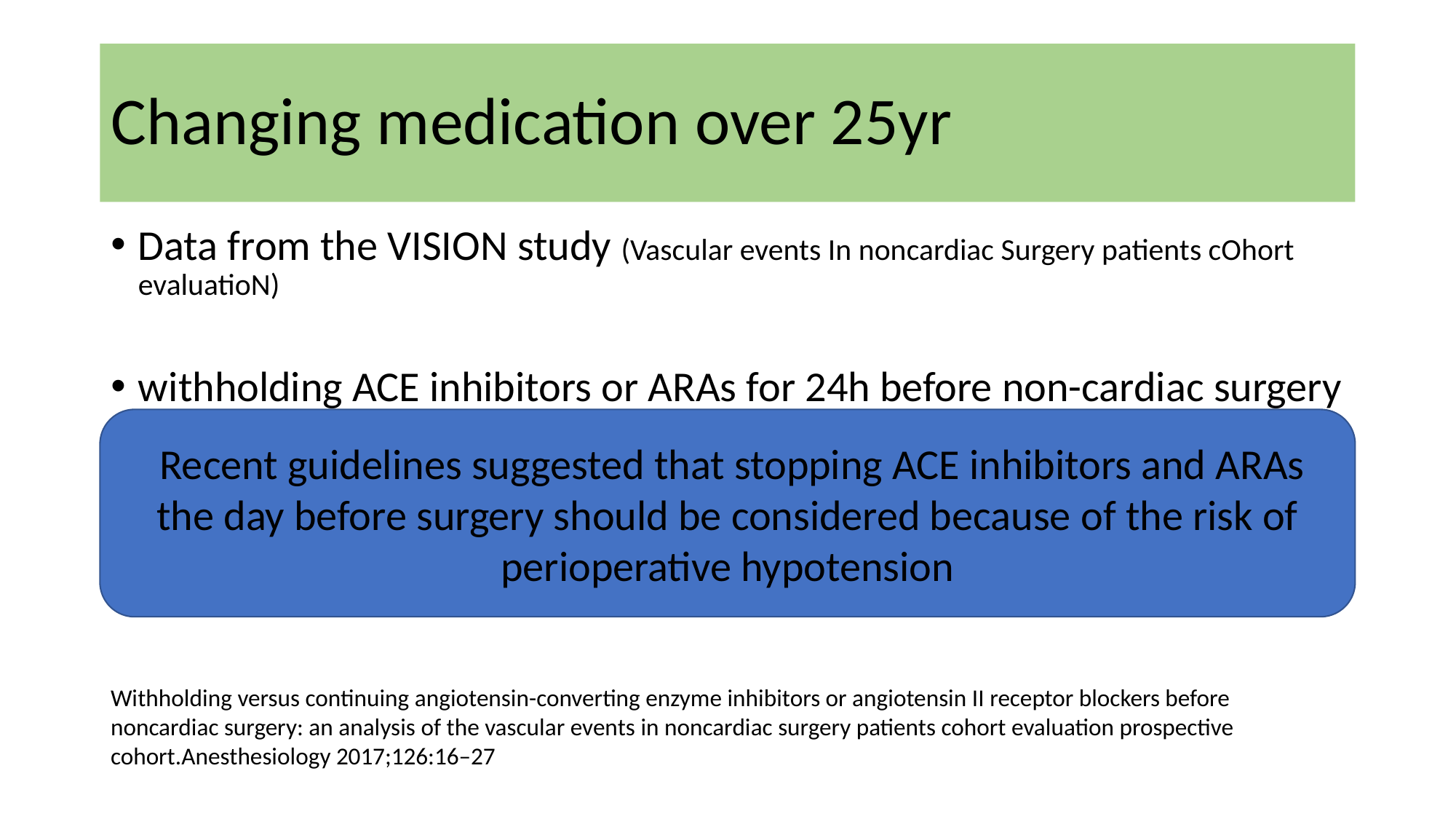

# Changing medication over 25yr
Data from the VISION study (Vascular events In noncardiac Surgery patients cOhort evaluatioN)

withholding ACE inhibitors or ARAs for 24h before non-cardiac surgery
decreased 30-day adverse cardiac events
decreased perioperative hypotension

 Recent guidelines suggested that stopping ACE inhibitors and ARAs the day before surgery should be considered because of the risk of perioperative hypotension
Withholding versus continuing angiotensin-converting enzyme inhibitors or angiotensin II receptor blockers before noncardiac surgery: an analysis of the vascular events in noncardiac surgery patients cohort evaluation prospective cohort.Anesthesiology 2017;126:16–27